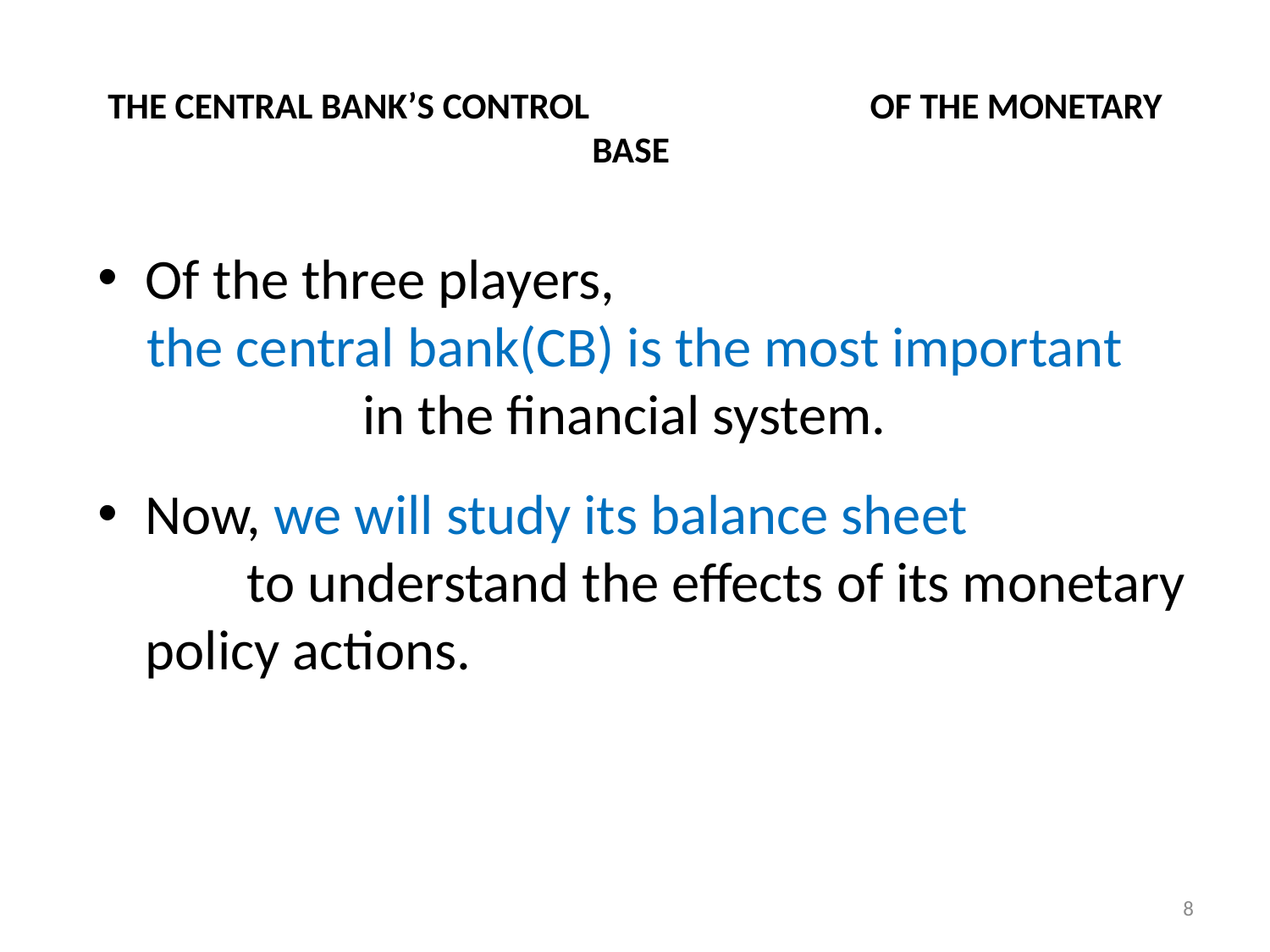

# THE CENTRAL BANK’S CONTROL                                  OF THE MONETARY BASE
Of the three players,
the central bank(CB) is the most important                       in the financial system.
Now, we will study its balance sheet                          to understand the effects of its monetary policy actions.

8